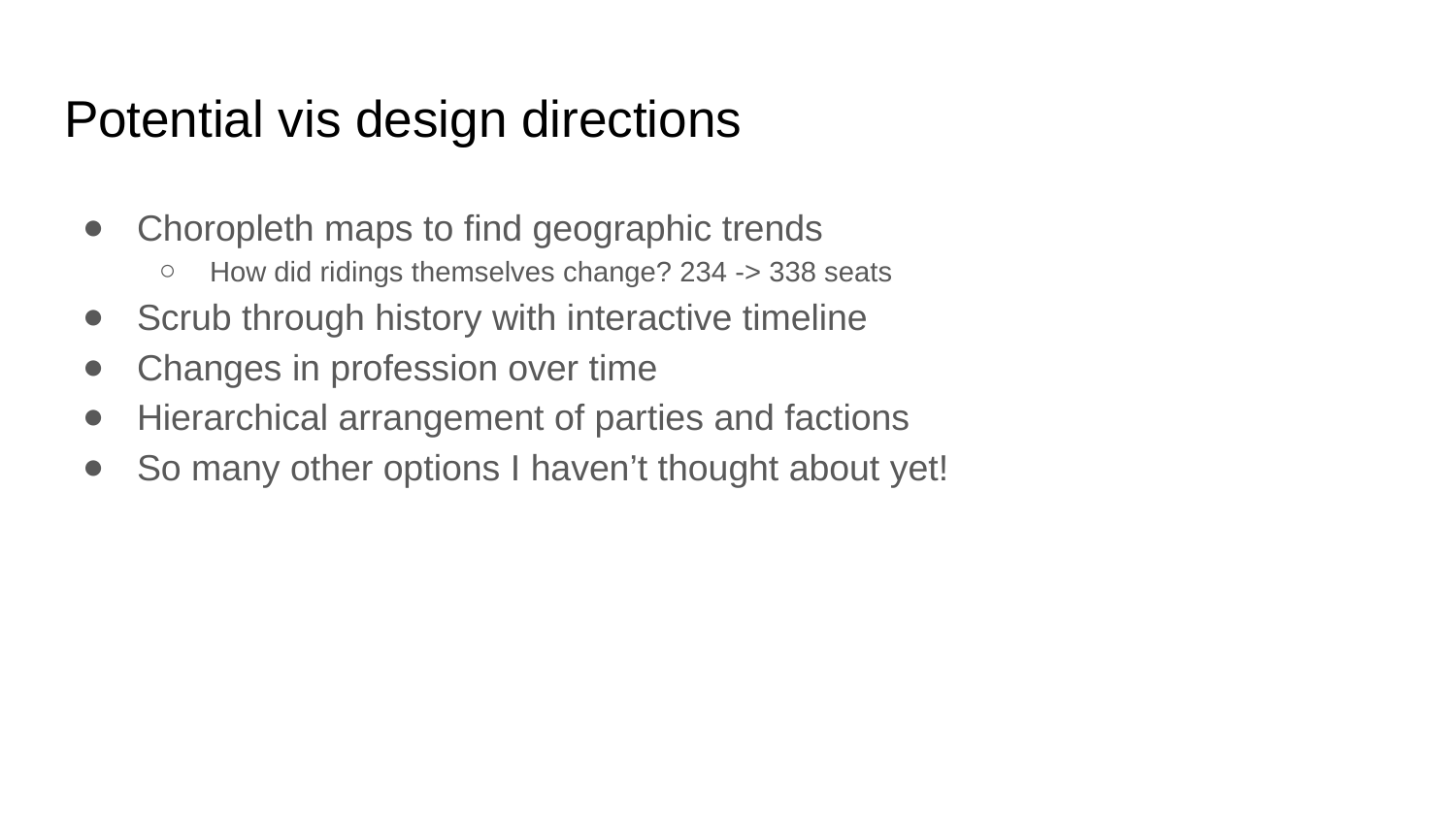

# Potential vis design directions
Choropleth maps to find geographic trends
How did ridings themselves change? 234 -> 338 seats
Scrub through history with interactive timeline
Changes in profession over time
Hierarchical arrangement of parties and factions
So many other options I haven’t thought about yet!